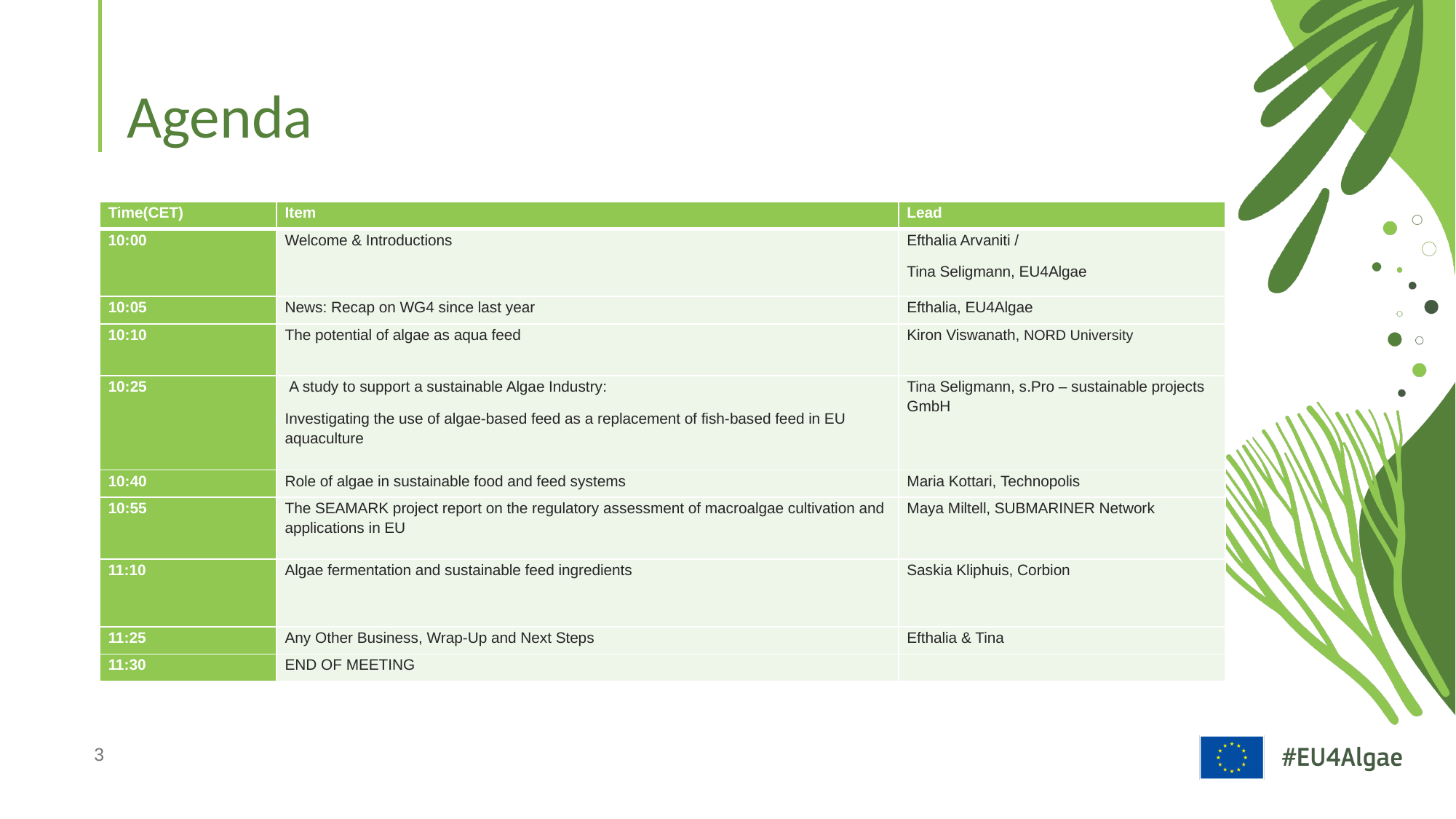

# Agenda
| Time(CET) | Item | Lead |
| --- | --- | --- |
| 10:00 | Welcome & Introductions | Efthalia Arvaniti / Tina Seligmann, EU4Algae |
| 10:05 | News: Recap on WG4 since last year | Efthalia, EU4Algae |
| 10:10 | The potential of algae as aqua feed | Kiron Viswanath, NORD University |
| 10:25 | A study to support a sustainable Algae Industry: Investigating the use of algae-based feed as a replacement of fish-based feed in EU aquaculture | Tina Seligmann, s.Pro – sustainable projects GmbH |
| 10:40 | Role of algae in sustainable food and feed systems | Maria Kottari, Technopolis |
| 10:55 | The SEAMARK project report on the regulatory assessment of macroalgae cultivation and applications in EU | Maya Miltell, SUBMARINER Network |
| 11:10 | Algae fermentation and sustainable feed ingredients | Saskia Kliphuis, Corbion |
| 11:25 | Any Other Business, Wrap-Up and Next Steps | Efthalia & Tina |
| 11:30 | END OF MEETING |  |

3